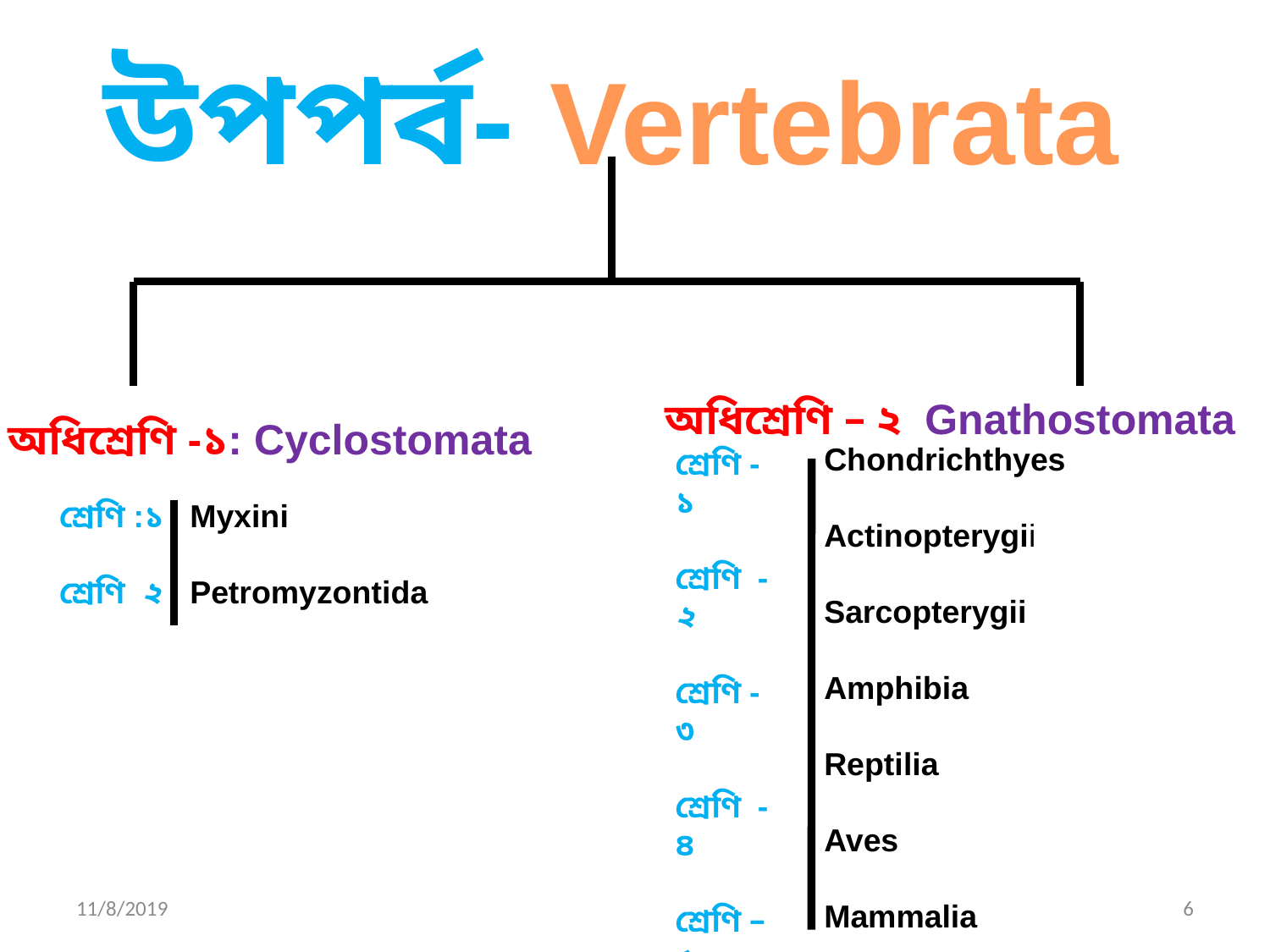

উপপর্ব- Vertebrata

শ্রেণি - ১

শ্রেণি  - ২

শ্রেণি - ৩

শ্রেণি  - ৪

শ্রেণি – ৫

শ্রেণি  -৬

শ্রেণি -৭

অধিশ্রেণি – ২  Gnathostomata

অধিশ্রেণি -১: Cyclostomata

Chondrichthyes

Actinopterygii

Sarcopterygii

Amphibia

Reptilia

Aves

Mammalia

শ্রেণি :১

শ্রেণি  ২

Myxini

Petromyzontida

11/8/2019
6